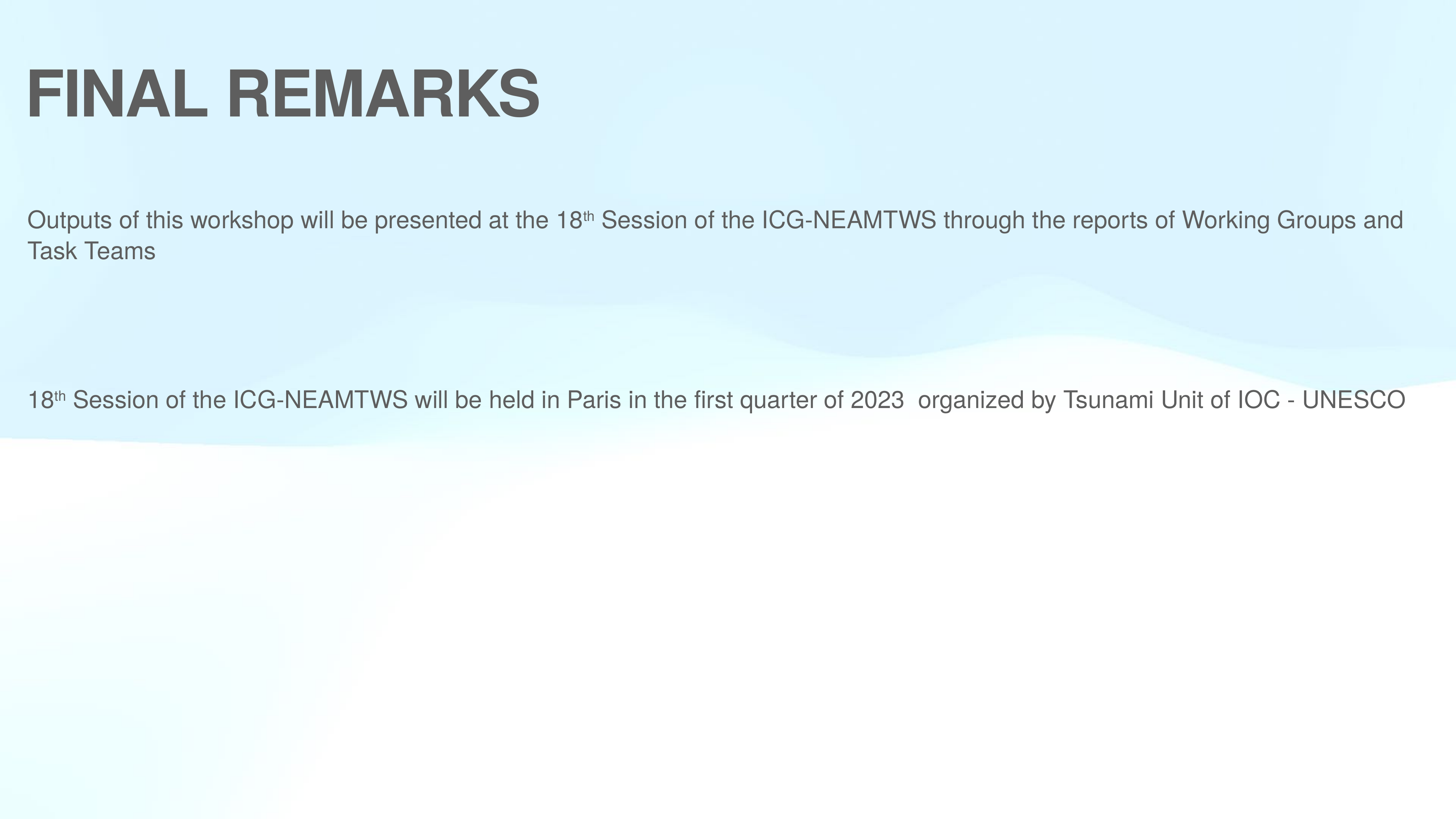

# FINAL REMARKS
Outputs of this workshop will be presented at the 18th Session of the ICG-NEAMTWS through the reports of Working Groups and Task Teams

18th Session of the ICG-NEAMTWS will be held in Paris in the first quarter of 2023  organized by Tsunami Unit of IOC - UNESCO